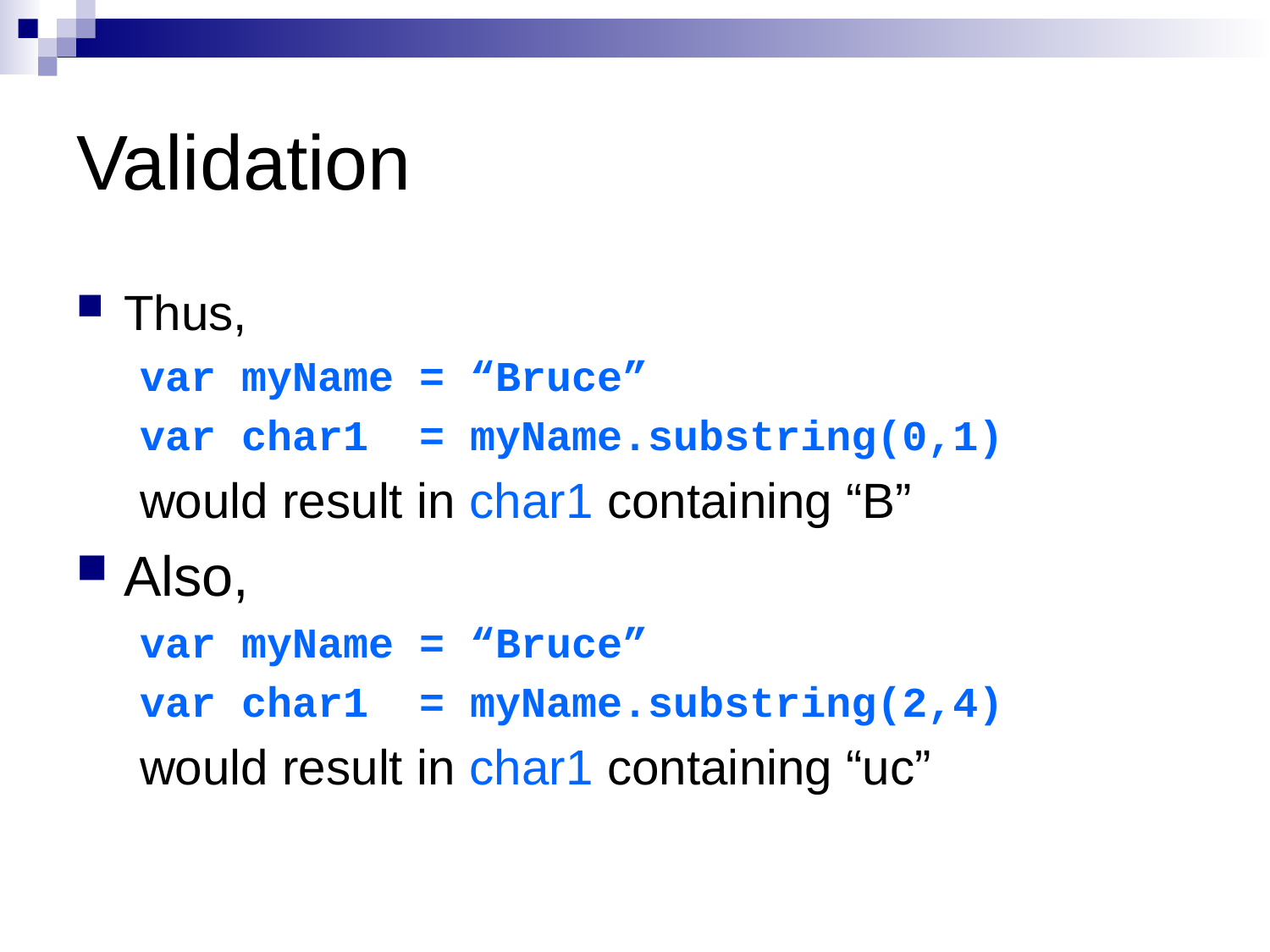

# Validation
Thus,
var myName = “Bruce”
var char1  = myName.substring(0,1)
would result in char1 containing “B”
Also,
var myName = “Bruce”
var char1  = myName.substring(2,4)
would result in char1 containing “uc”